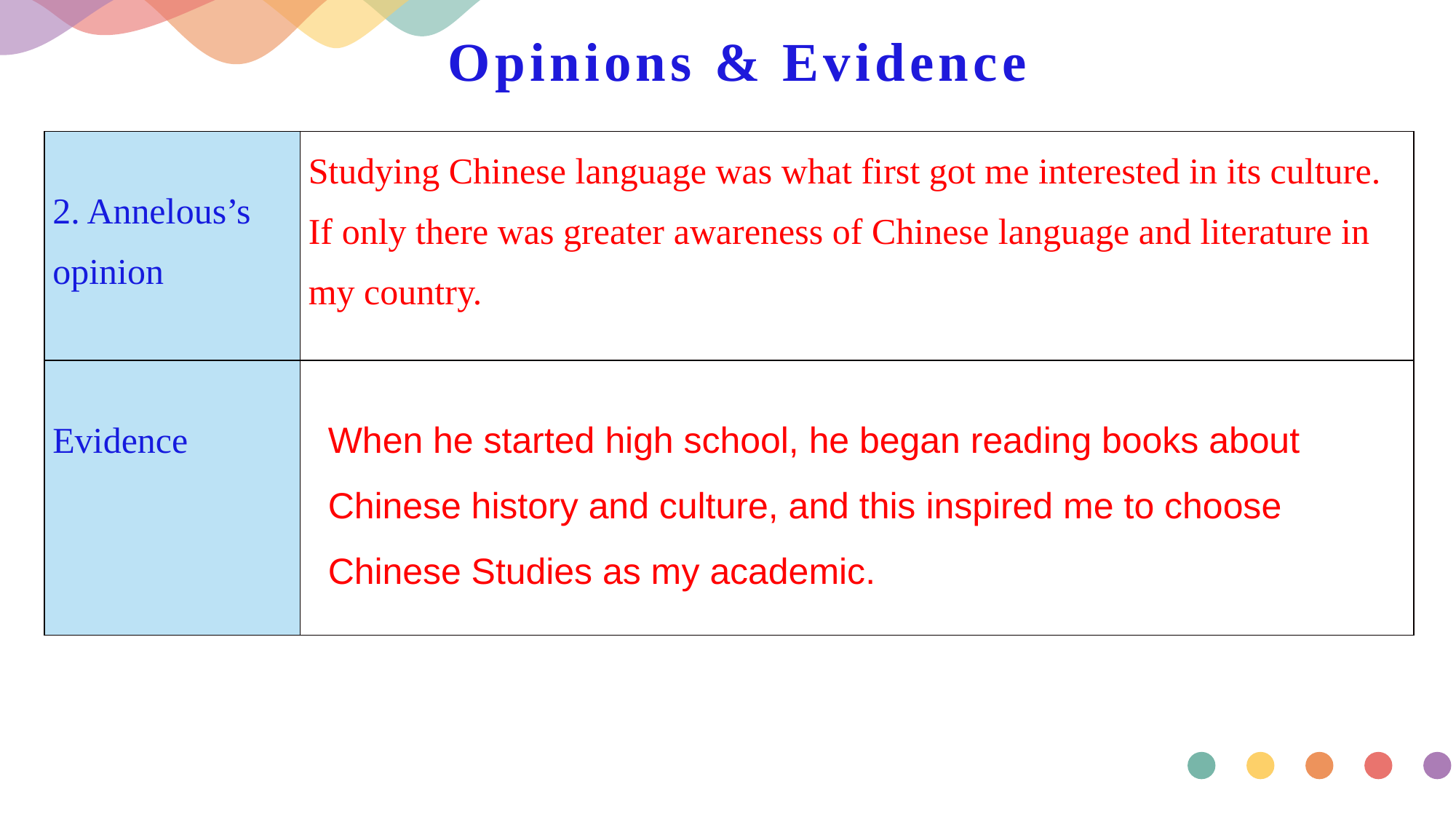

# Opinions & Evidence
| 2. Annelous’s opinion | Studying Chinese language was what first got me interested in its culture. If only there was greater awareness of Chinese language and literature in my country. |
| --- | --- |
| Evidence |  |
When he started high school, he began reading books about Chinese history and culture, and this inspired me to choose Chinese Studies as my academic.